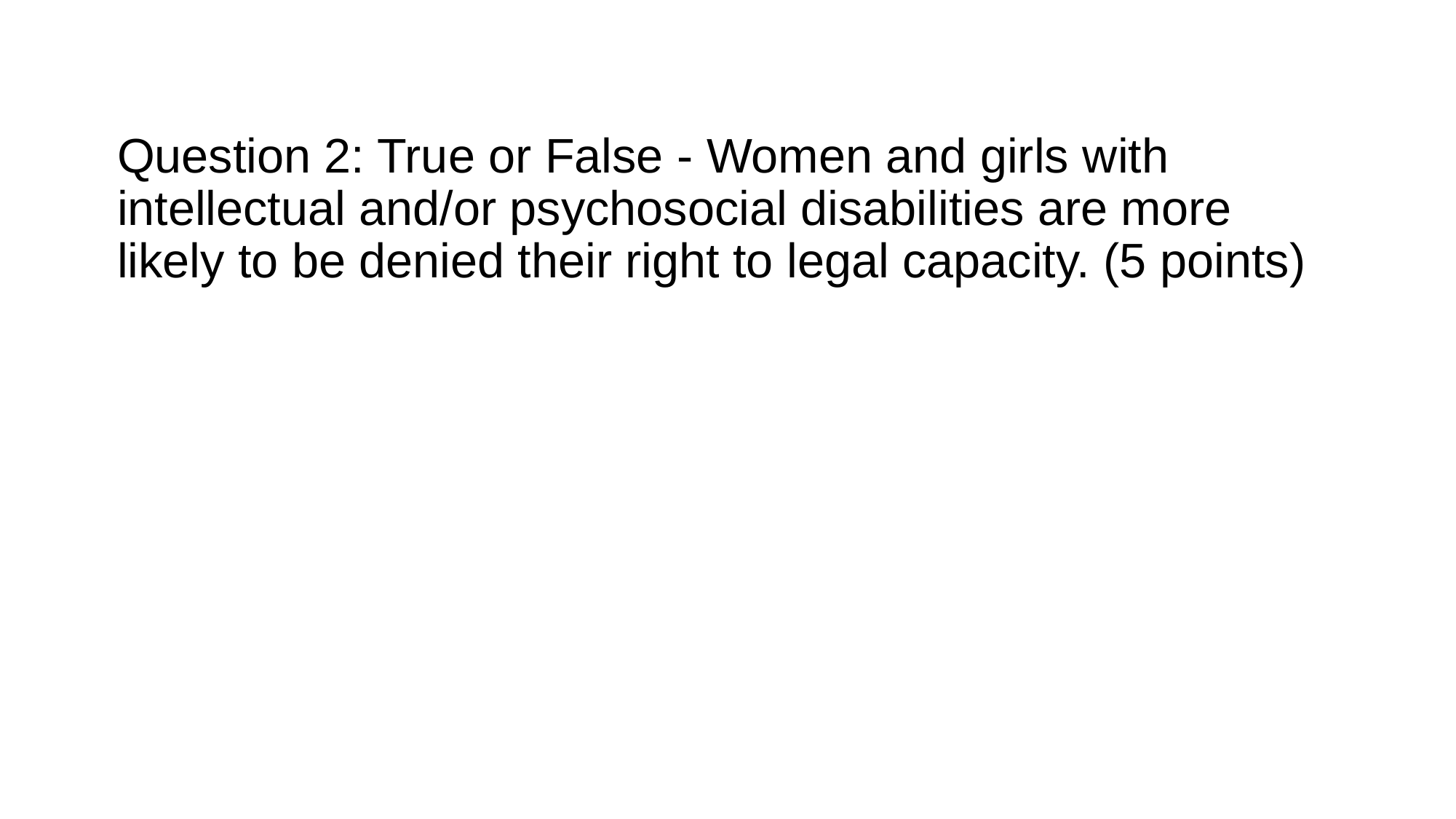

# Question 2: True or False - Women and girls with intellectual and/or psychosocial disabilities are more likely to be denied their right to legal capacity. (5 points)